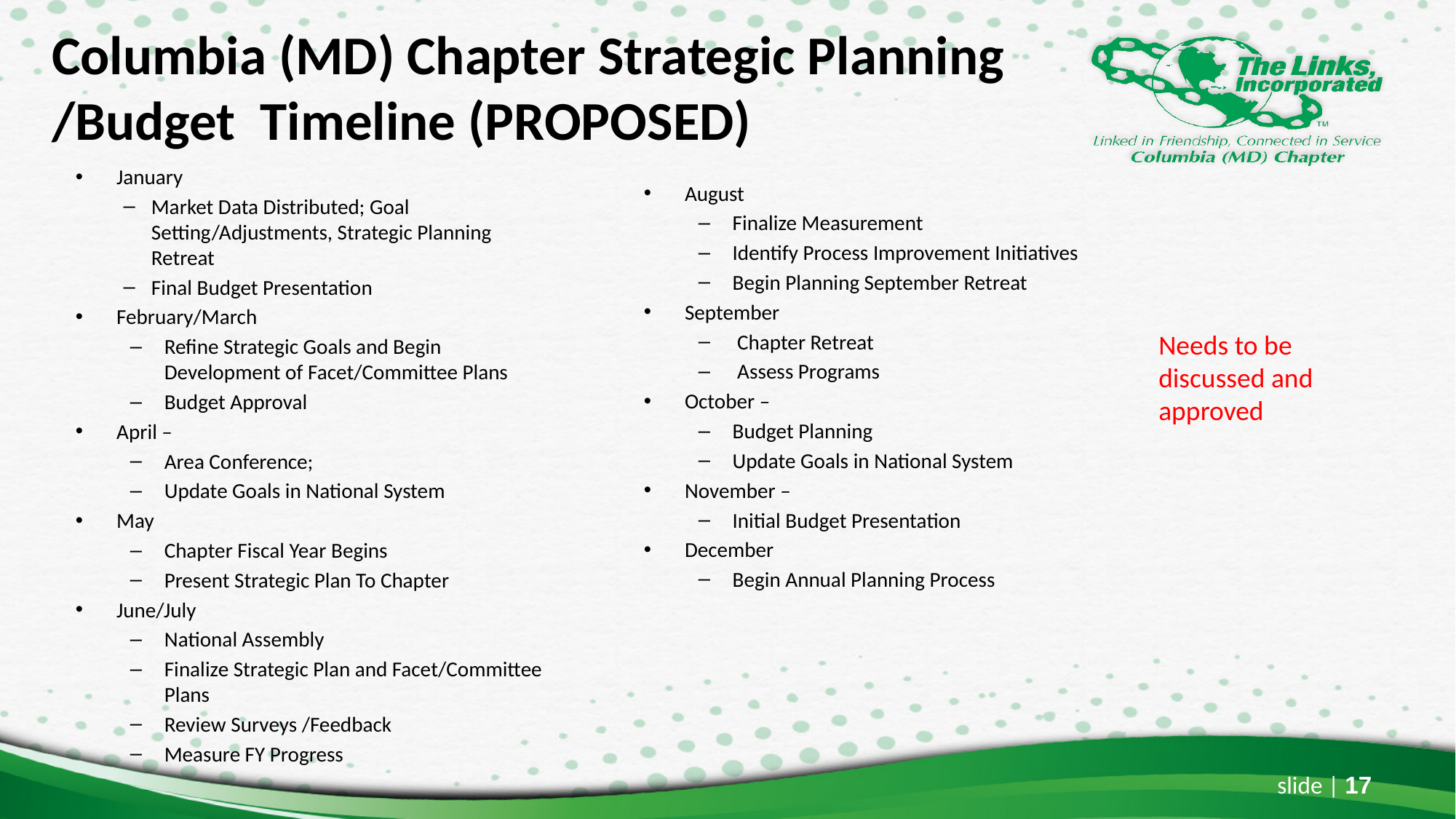

# Columbia (MD) Chapter Strategic Planning /Budget  Timeline (PROPOSED)
January
Market Data Distributed; Goal Setting/Adjustments, Strategic Planning Retreat
Final Budget Presentation
February/March
Refine Strategic Goals and Begin Development of Facet/Committee Plans
Budget Approval
April –
Area Conference;
Update Goals in National System
May
Chapter Fiscal Year Begins
Present Strategic Plan To Chapter
June/July
National Assembly
Finalize Strategic Plan and Facet/Committee Plans
Review Surveys /Feedback
Measure FY Progress
August
Finalize Measurement
Identify Process Improvement Initiatives
Begin Planning September Retreat
September
 Chapter Retreat
 Assess Programs
October –
Budget Planning
Update Goals in National System
November –
Initial Budget Presentation
December
Begin Annual Planning Process

Needs to be discussed and approved